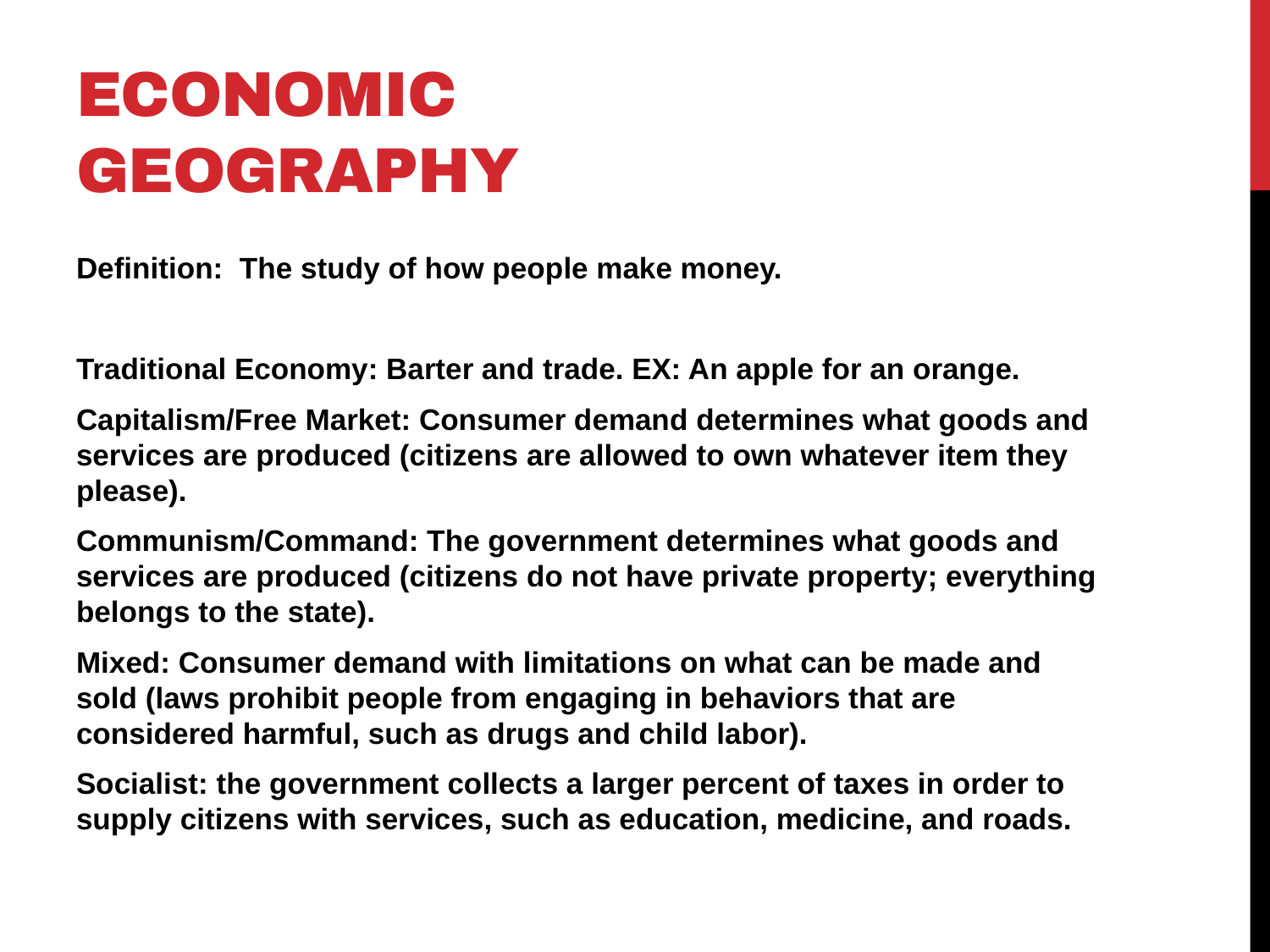

# Economic Geography
Definition:  The study of how people make money.

Traditional Economy: Barter and trade. EX: An apple for an orange.
Capitalism/Free Market: Consumer demand determines what goods and services are produced (citizens are allowed to own whatever item they please).
Communism/Command: The government determines what goods and services are produced (citizens do not have private property; everything belongs to the state).
Mixed: Consumer demand with limitations on what can be made and sold (laws prohibit people from engaging in behaviors that are considered harmful, such as drugs and child labor).
Socialist: the government collects a larger percent of taxes in order to supply citizens with services, such as education, medicine, and roads.